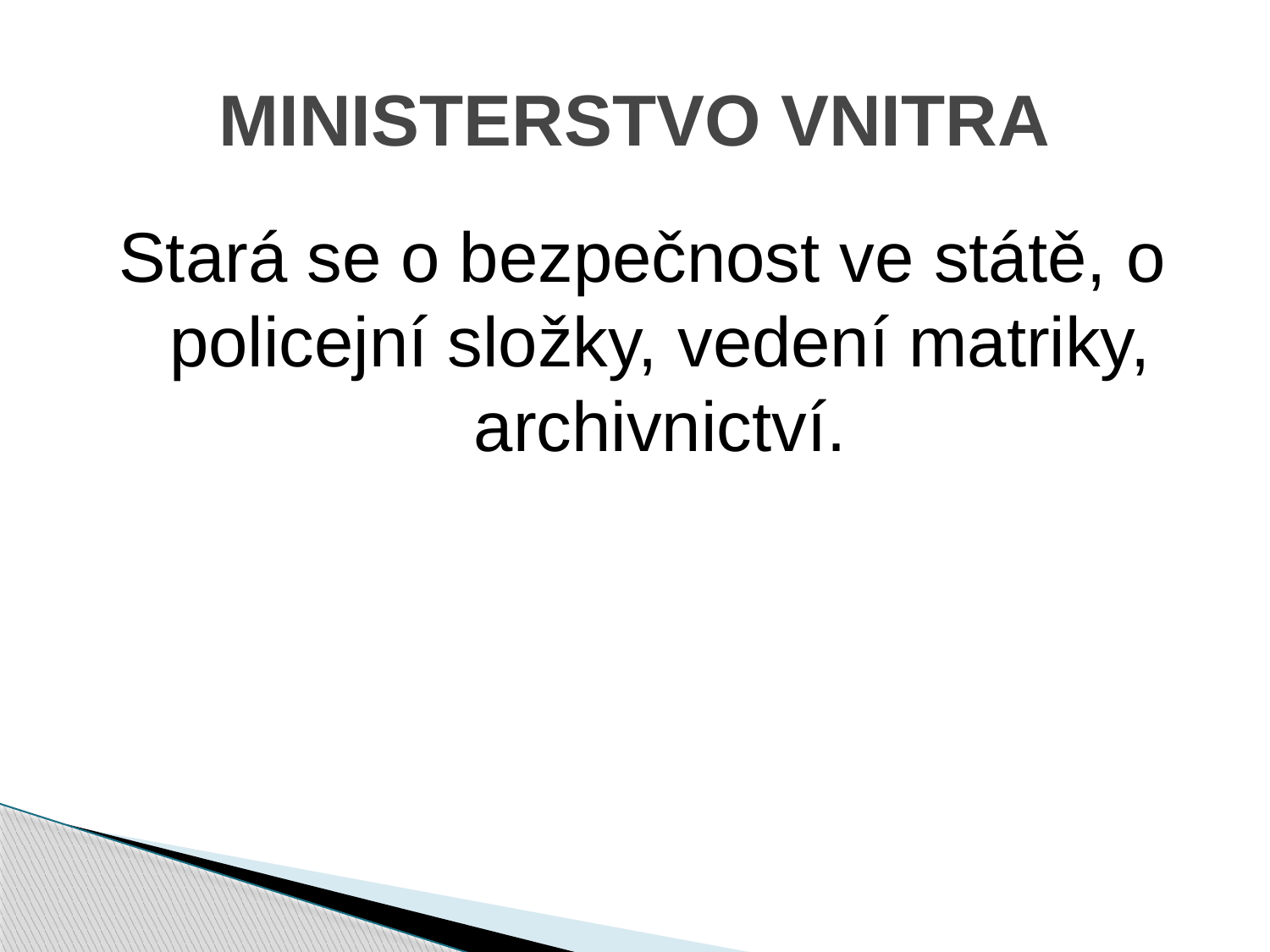

# MINISTERSTVO VNITRA
Stará se o bezpečnost ve státě, o policejní složky, vedení matriky, archivnictví.